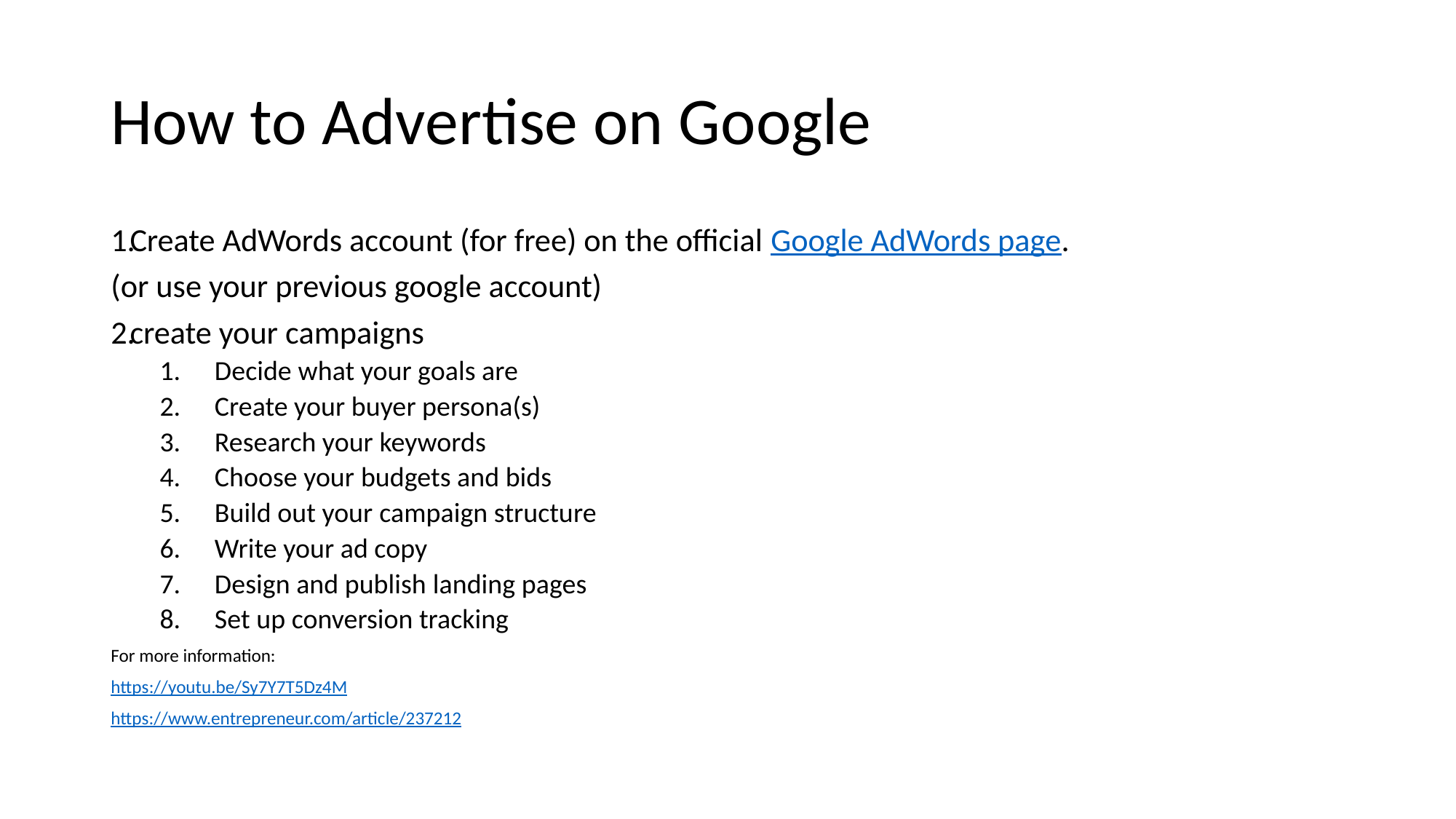

# How to Advertise on Google
Create AdWords account (for free) on the official Google AdWords page.
(or use your previous google account)
create your campaigns
Decide what your goals are
Create your buyer persona(s)
Research your keywords
Choose your budgets and bids
Build out your campaign structure
Write your ad copy
Design and publish landing pages
Set up conversion tracking
For more information:
https://youtu.be/Sy7Y7T5Dz4M
https://www.entrepreneur.com/article/237212